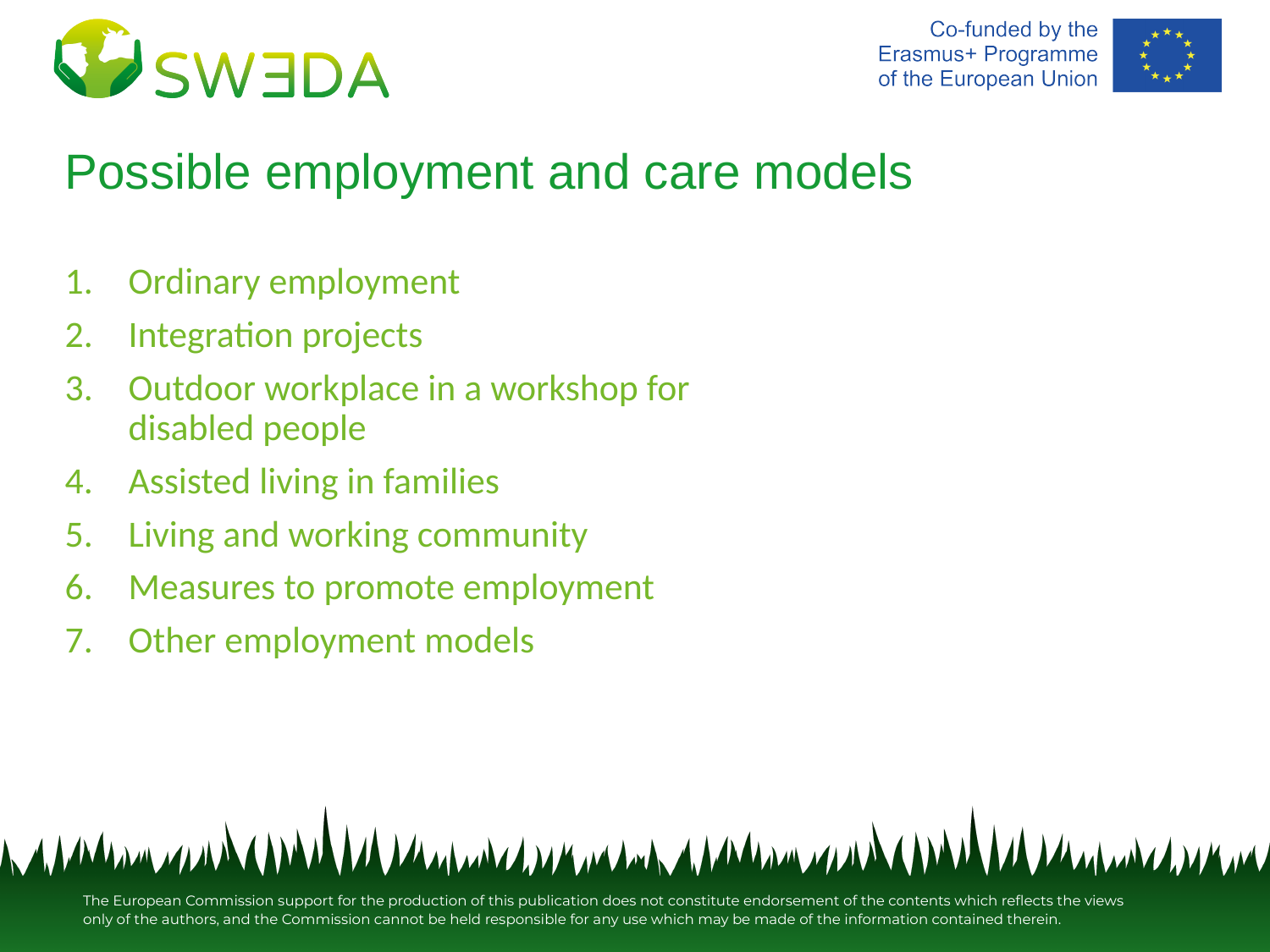

# Possible employment and care models
Ordinary employment
Integration projects
Outdoor workplace in a workshop for
disabled people
Assisted living in families
Living and working community
Measures to promote employment
Other employment models